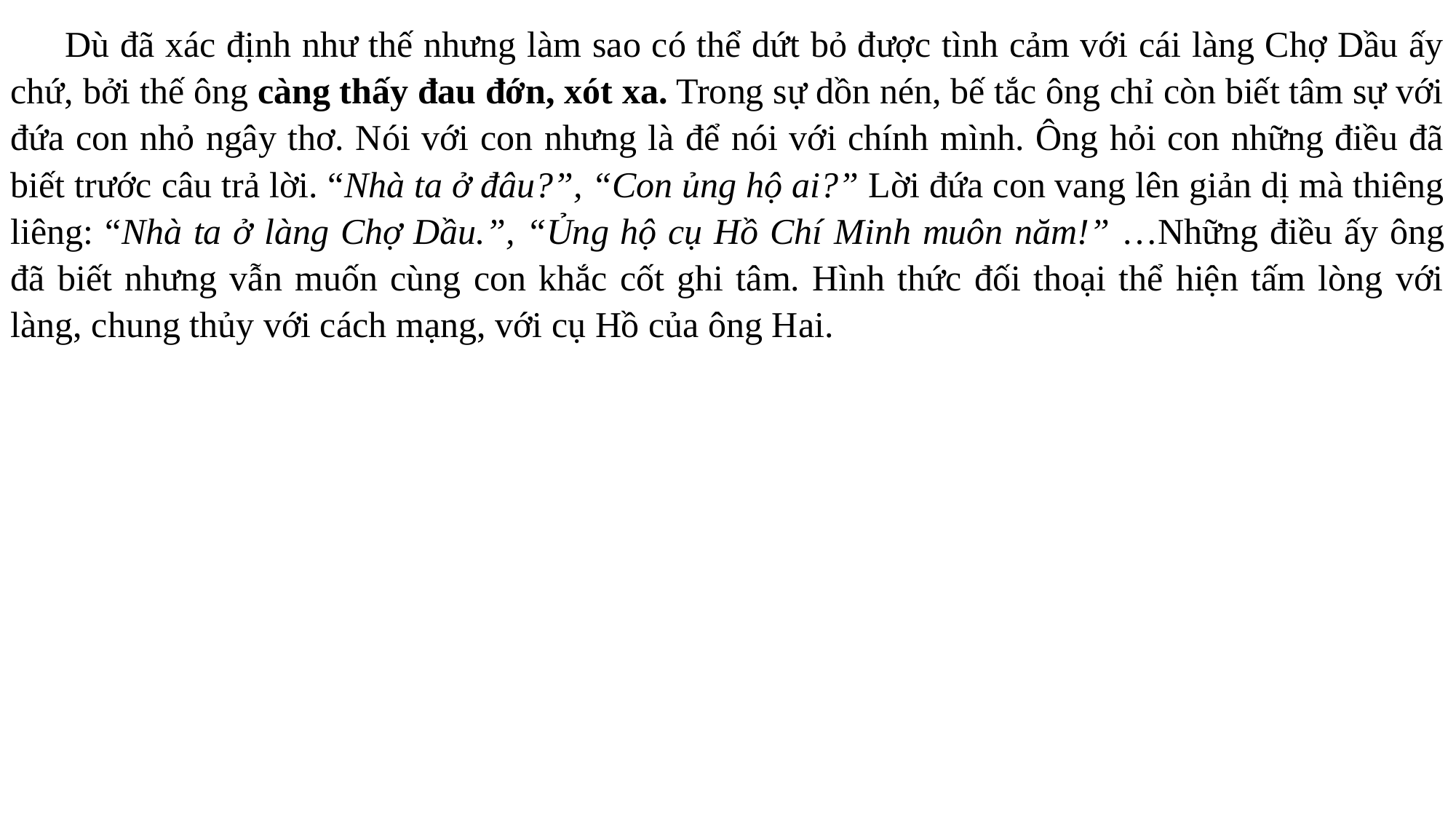

Dù đã xác định như thế nhưng làm sao có thể dứt bỏ được tình cảm với cái làng Chợ Dầu ấy chứ, bởi thế ông càng thấy đau đớn, xót xa. Trong sự dồn nén, bế tắc ông chỉ còn biết tâm sự với đứa con nhỏ ngây thơ. Nói với con nhưng là để nói với chính mình. Ông hỏi con những điều đã biết trước câu trả lời. “Nhà ta ở đâu?”, “Con ủng hộ ai?” Lời đứa con vang lên giản dị mà thiêng liêng: “Nhà ta ở làng Chợ Dầu.”, “Ủng hộ cụ Hồ Chí Minh muôn năm!” …Những điều ấy ông đã biết nhưng vẫn muốn cùng con khắc cốt ghi tâm. Hình thức đối thoại thể hiện tấm lòng với làng, chung thủy với cách mạng, với cụ Hồ của ông Hai.